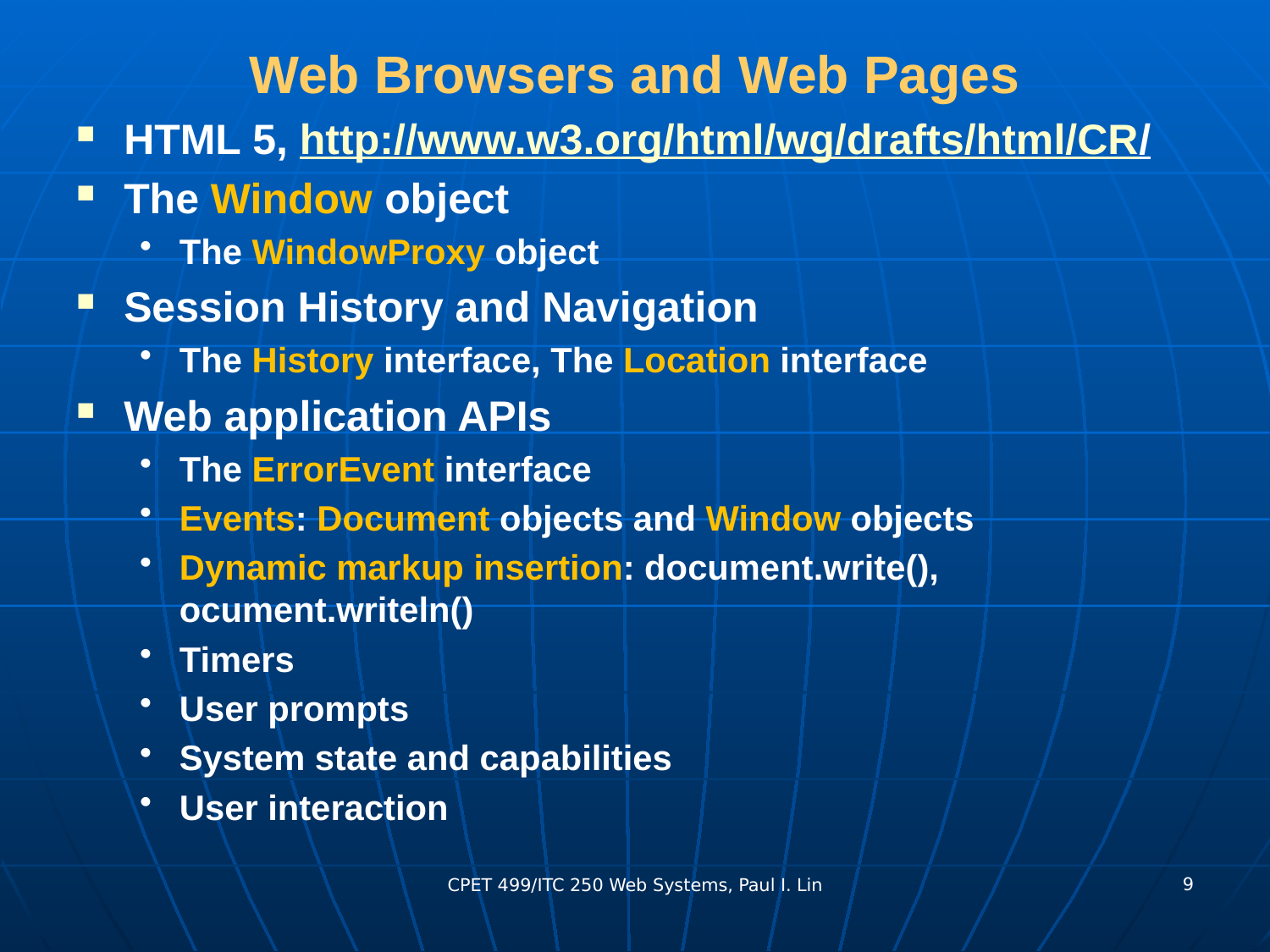

# Web Browsers and Web Pages
HTML 5, http://www.w3.org/html/wg/drafts/html/CR/
The Window object
The WindowProxy object
Session History and Navigation
The History interface, The Location interface
Web application APIs
The ErrorEvent interface
Events: Document objects and Window objects
Dynamic markup insertion: document.write(), ocument.writeln()
Timers
User prompts
System state and capabilities
User interaction

9
CPET 499/ITC 250 Web Systems, Paul I. Lin